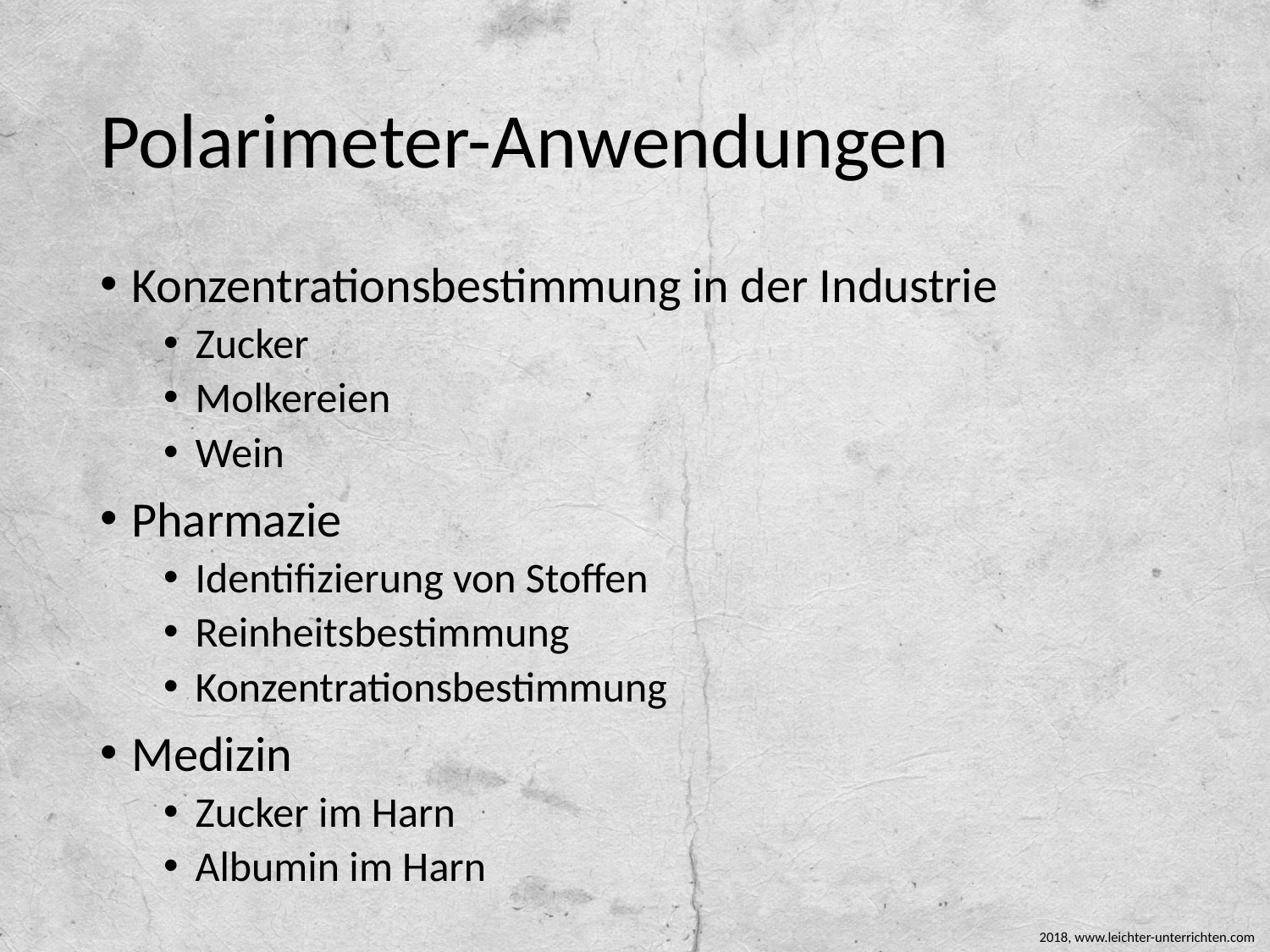

# Polarimeter-Anwendungen
Konzentrationsbestimmung in der Industrie
Zucker
Molkereien
Wein
Pharmazie
Identifizierung von Stoffen
Reinheitsbestimmung
Konzentrationsbestimmung
Medizin
Zucker im Harn
Albumin im Harn